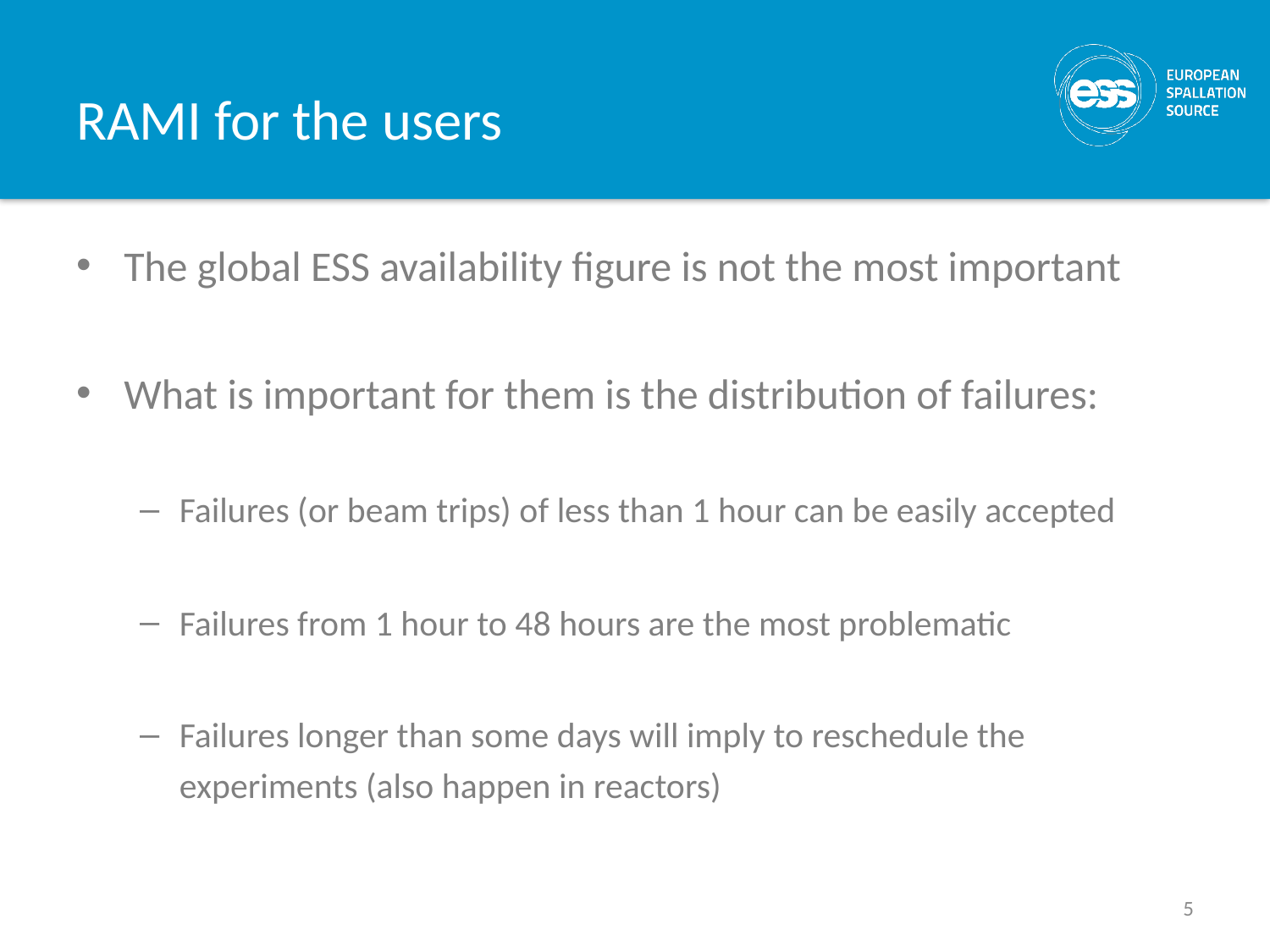

# RAMI for the users
The global ESS availability figure is not the most important

What is important for them is the distribution of failures:

Failures (or beam trips) of less than 1 hour can be easily accepted

Failures from 1 hour to 48 hours are the most problematic

Failures longer than some days will imply to reschedule the experiments (also happen in reactors)

5